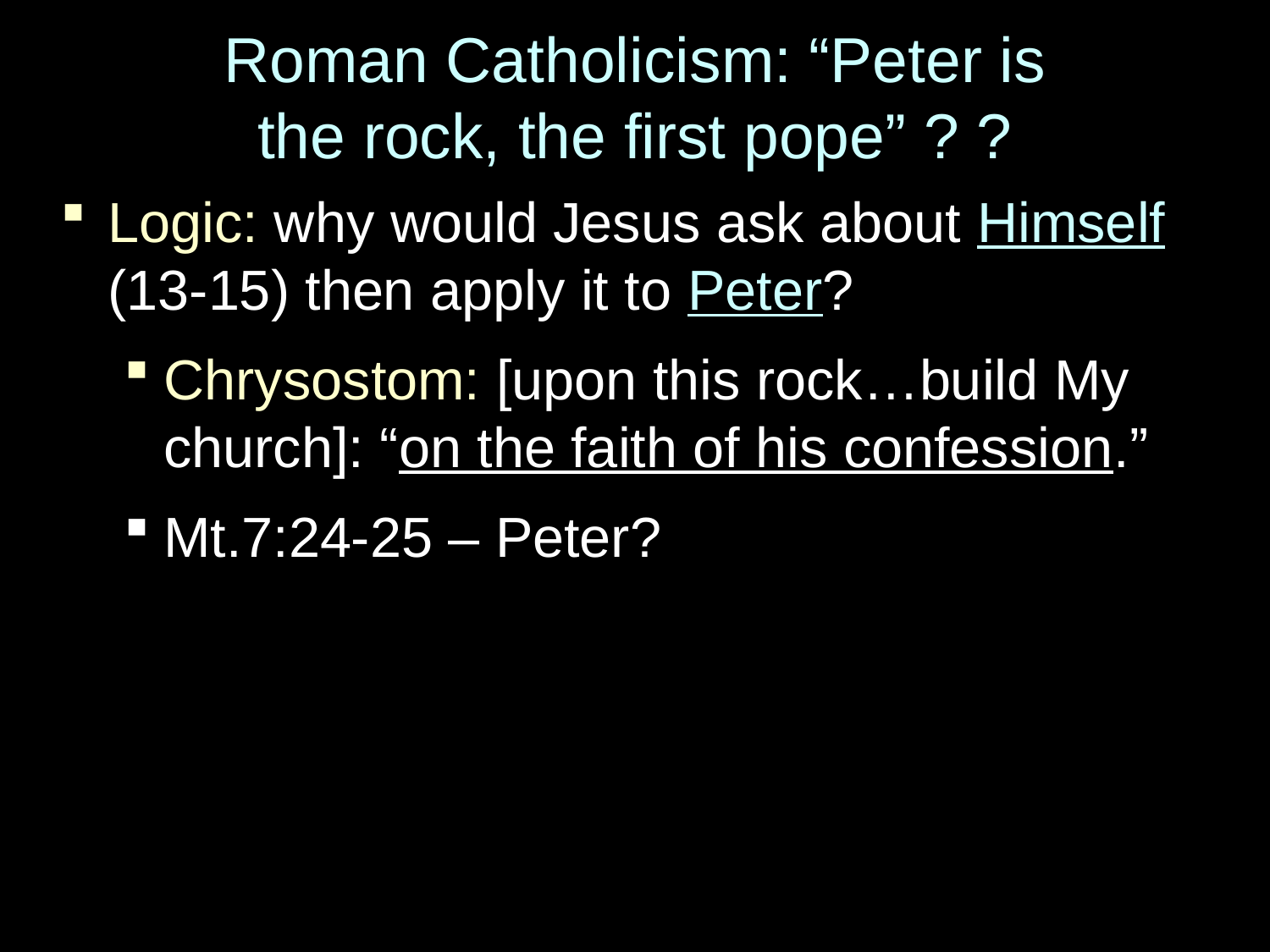

# Roman Catholicism: “Peter is the rock, the first pope” ? ?
Logic: why would Jesus ask about Himself (13-15) then apply it to Peter?
Chrysostom: [upon this rock…build My church]: “on the faith of his confession.”
Mt.7:24-25 – Peter?